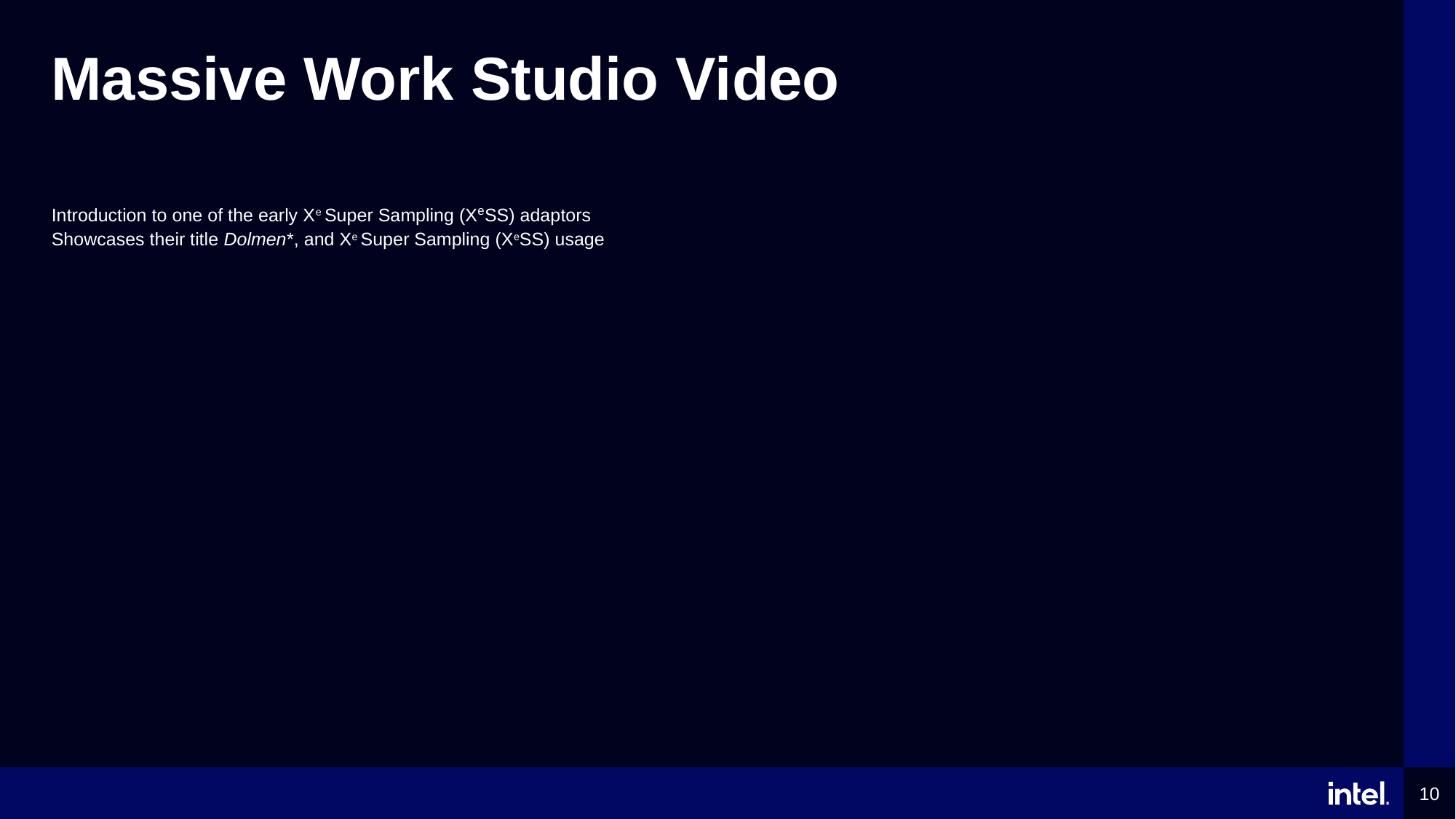

# Massive Work Studio Video
Introduction to one of the early Xe Super Sampling (XeSS) adaptors
Showcases their title Dolmen*, and Xe Super Sampling (XeSS) usage
10